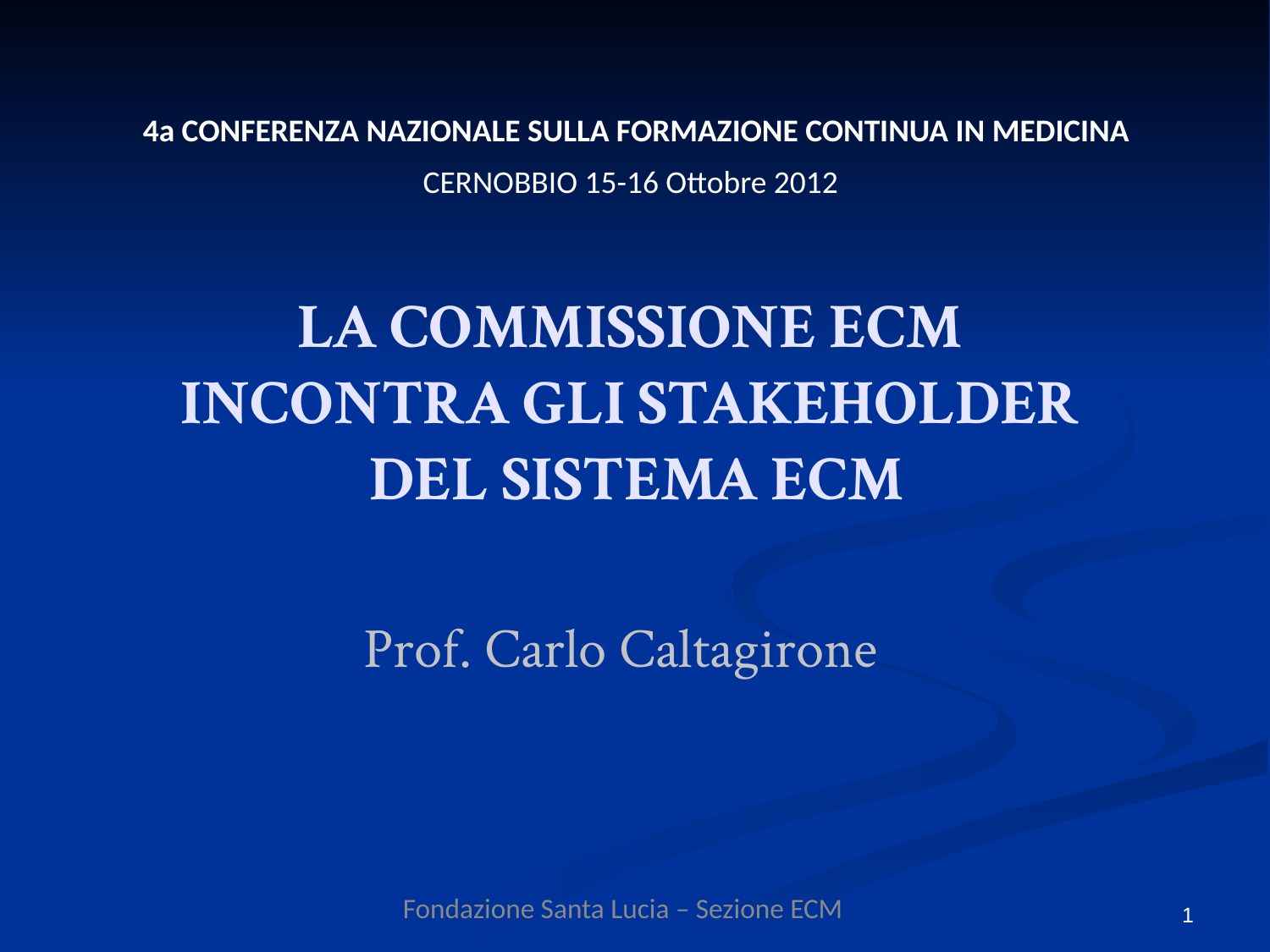

4a CONFERENZA NAZIONALE SULLA FORMAZIONE CONTINUA IN MEDICINA
CERNOBBIO 15-16 Ottobre 2012
LA COMMISSIONE ECM
INCONTRA GLI STAKEHOLDER
DEL SISTEMA ECM
Prof. Carlo Caltagirone
1
Fondazione Santa Lucia – Sezione ECM